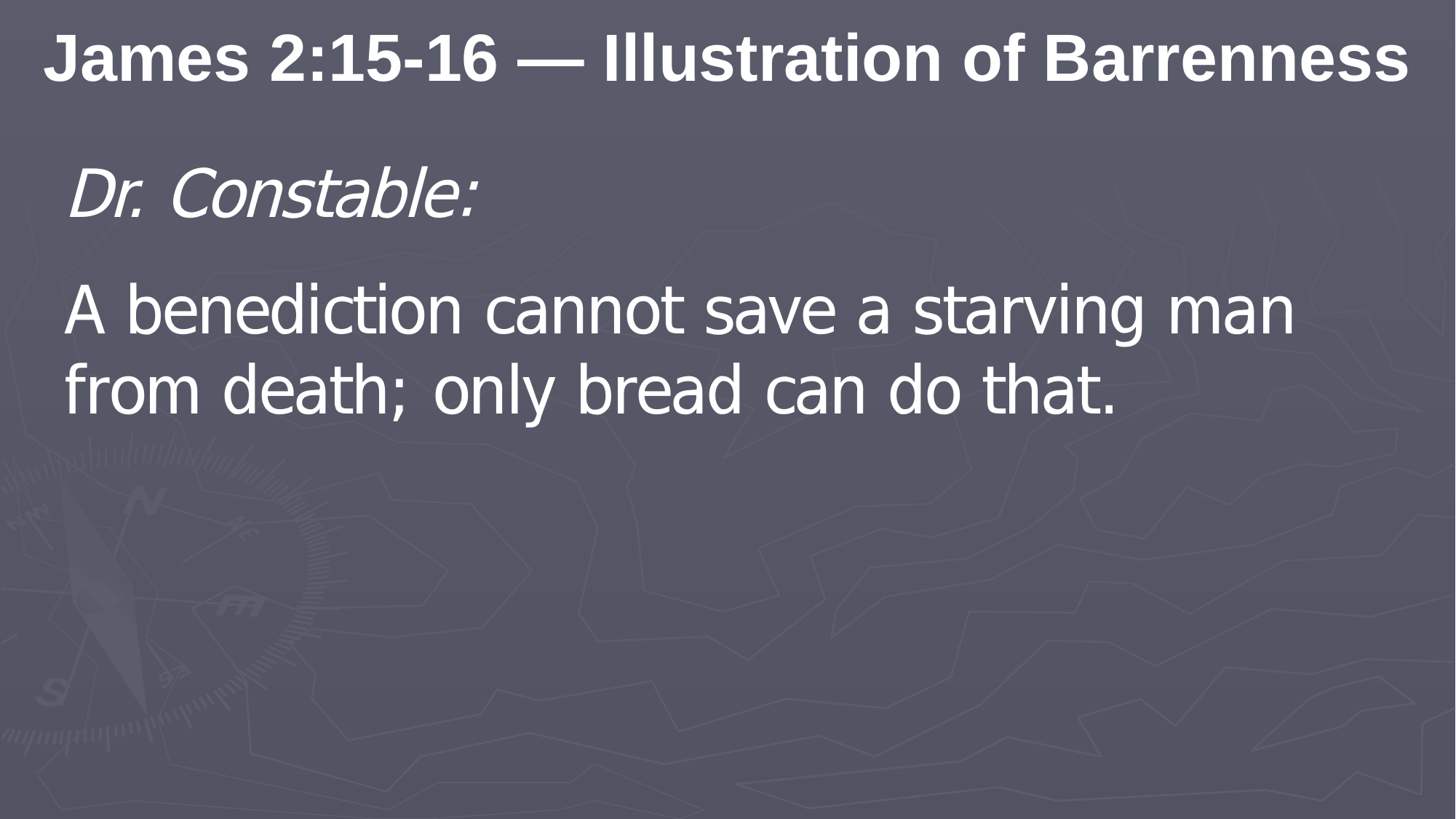

James 2:15-16 — Illustration of Barrenness
Dr. Constable:
A benediction cannot save a starving man from death; only bread can do that.